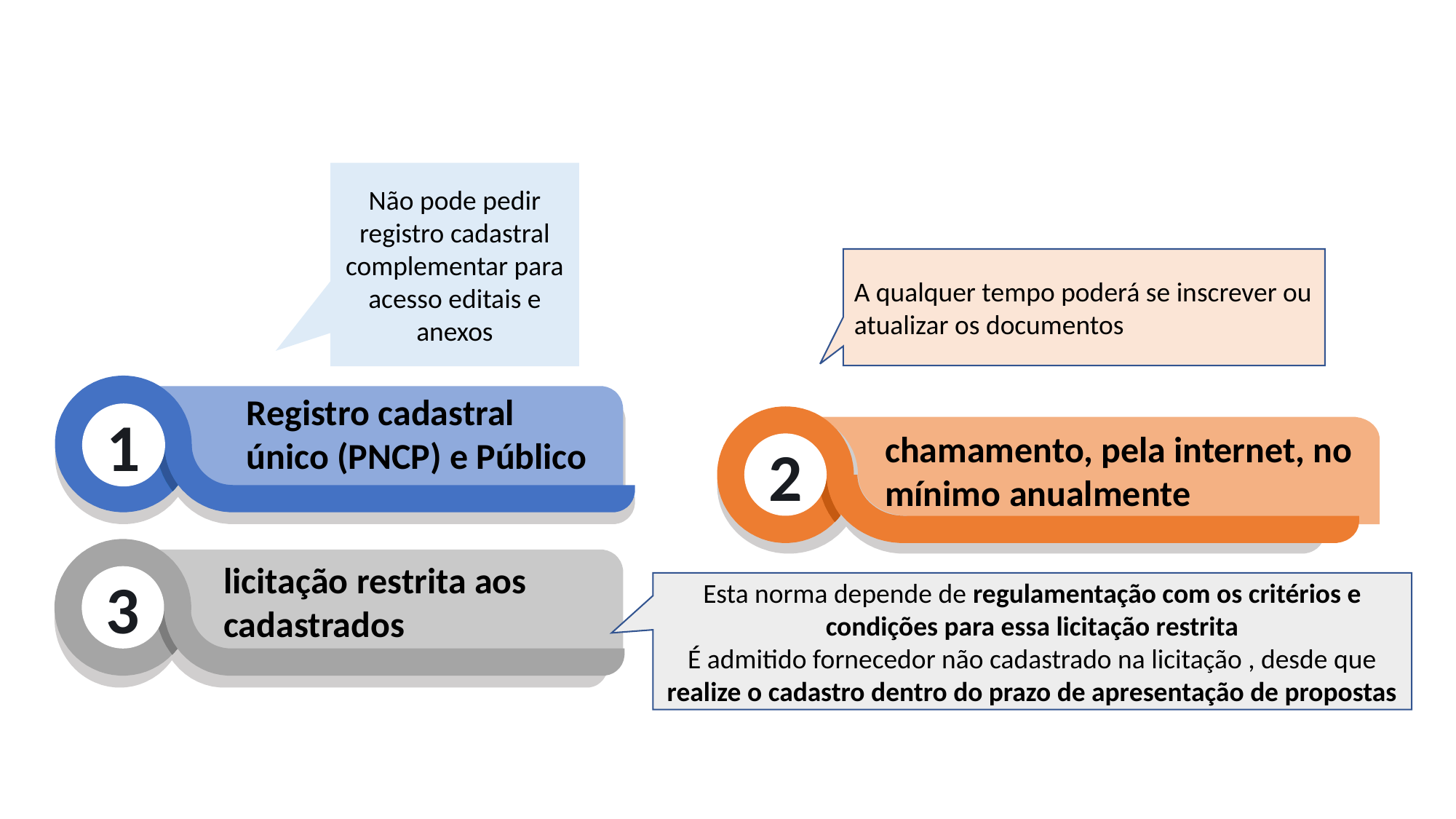

#
Não pode pedir registro cadastral complementar para acesso editais e anexos
A qualquer tempo poderá se inscrever ou atualizar os documentos

Registro cadastral único (PNCP) e Público

1

chamamento, pela internet, no mínimo anualmente

2

licitação restrita aos cadastrados

3
Esta norma depende de regulamentação com os critérios e condições para essa licitação restrita
É admitido fornecedor não cadastrado na licitação , desde que realize o cadastro dentro do prazo de apresentação de propostas